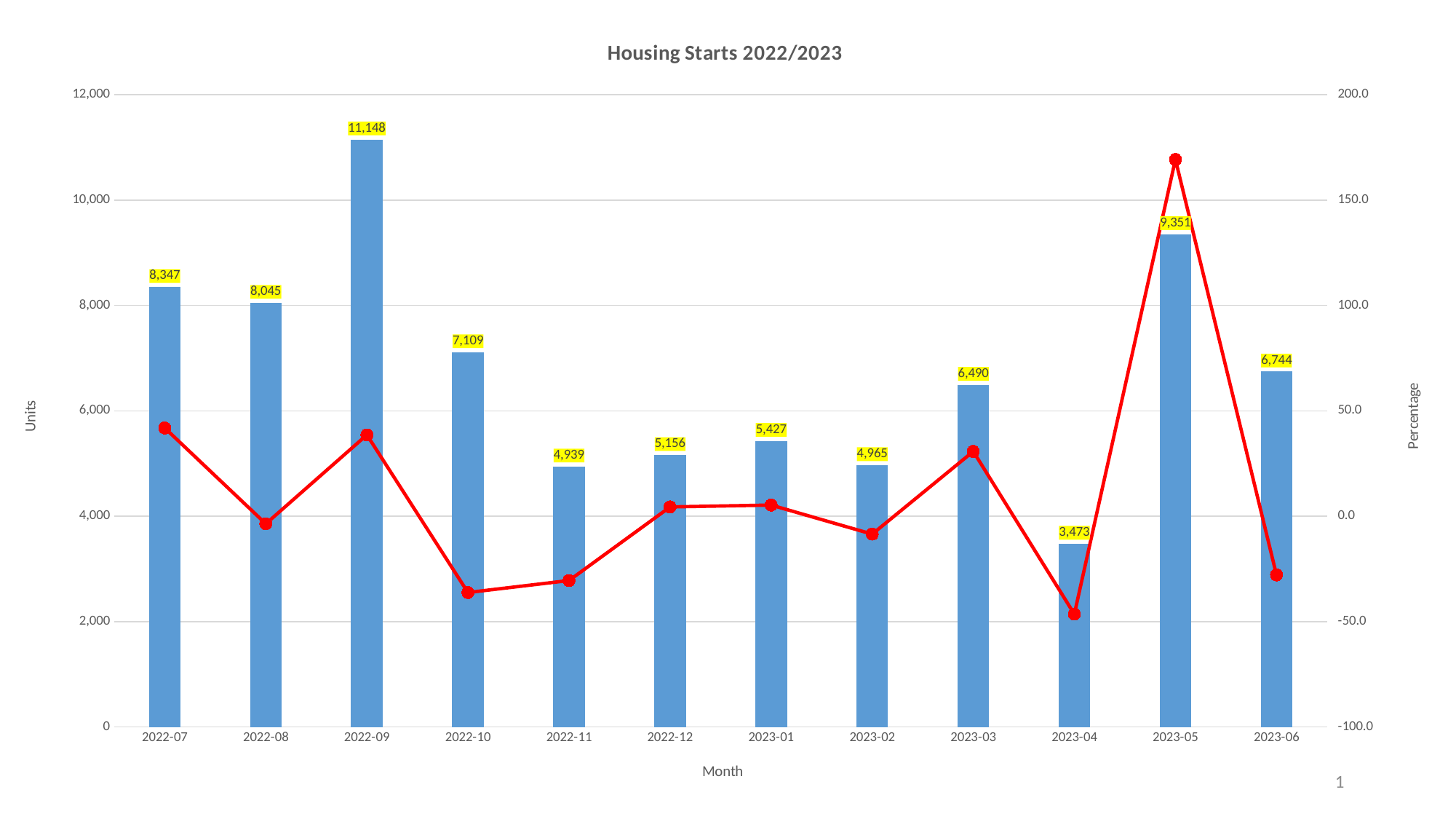

### Chart: Housing Starts 2022/2023

| Category |  |  |
|---|---|---|
| 2022-07 | 8347.0 | 41.8592794017675 |
| 2022-08 | 8045.0 | -3.6180663711513072 |
| 2022-09 | 11148.0 | 38.5705407085146 |
| 2022-10 | 7109.0 | -36.230714029422316 |
| 2022-11 | 4939.0 | -30.524687016458007 |
| 2022-12 | 5156.0 | 4.393601943713299 |
| 2023-01 | 5427.0 | 5.256012412723043 |
| 2023-02 | 4965.0 | -8.512990602542835 |
| 2023-03 | 6490.0 | 30.715005035246733 |
| 2023-04 | 3473.0 | -46.4869029275809 |
| 2023-05 | 9351.0 | 169.24848833861213 |
| 2023-06 | 6744.0 | -27.87937119024704 |
1